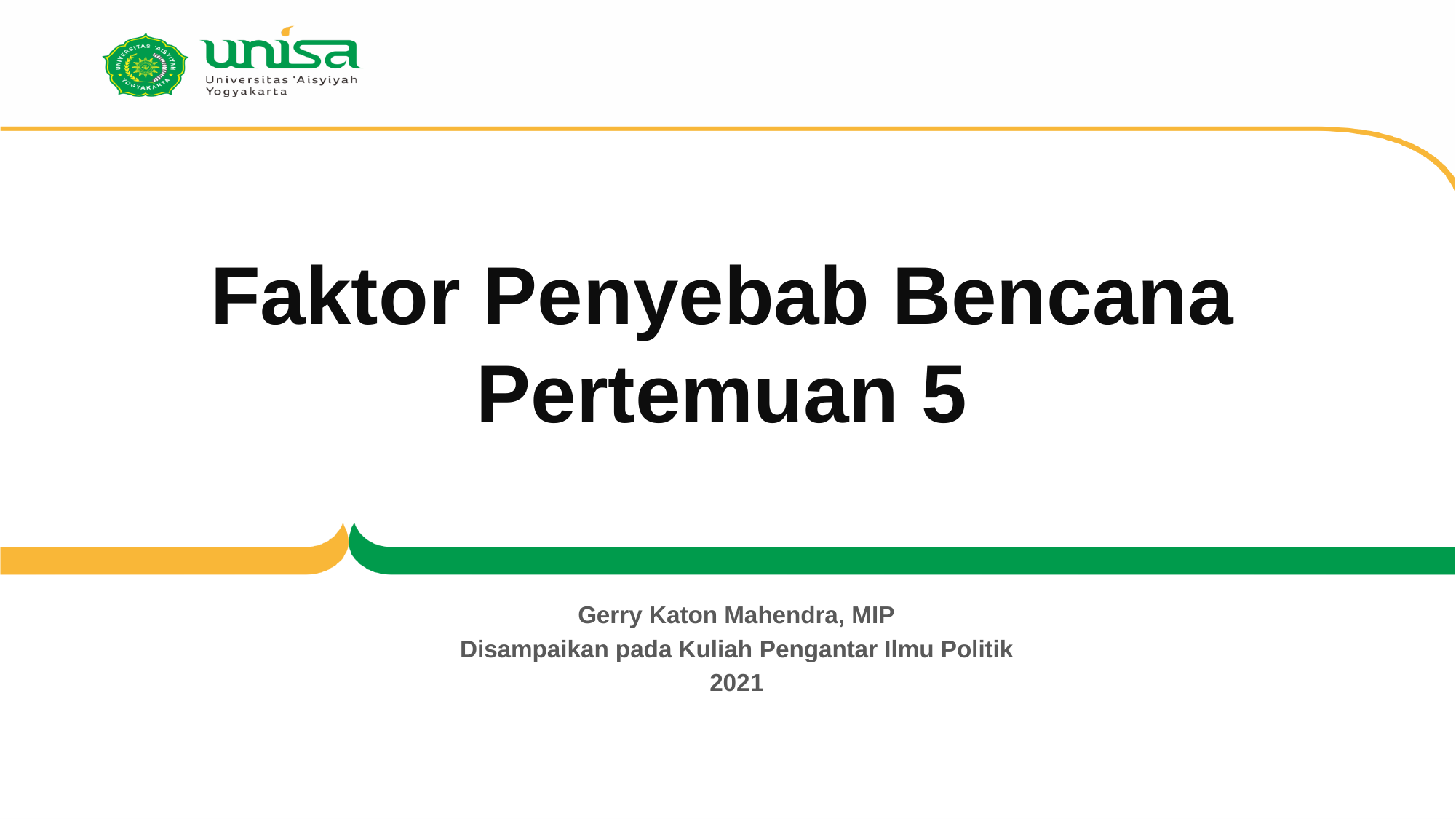

# Faktor Penyebab Bencana Pertemuan 5
Gerry Katon Mahendra, MIP
Disampaikan pada Kuliah Pengantar Ilmu Politik
2021